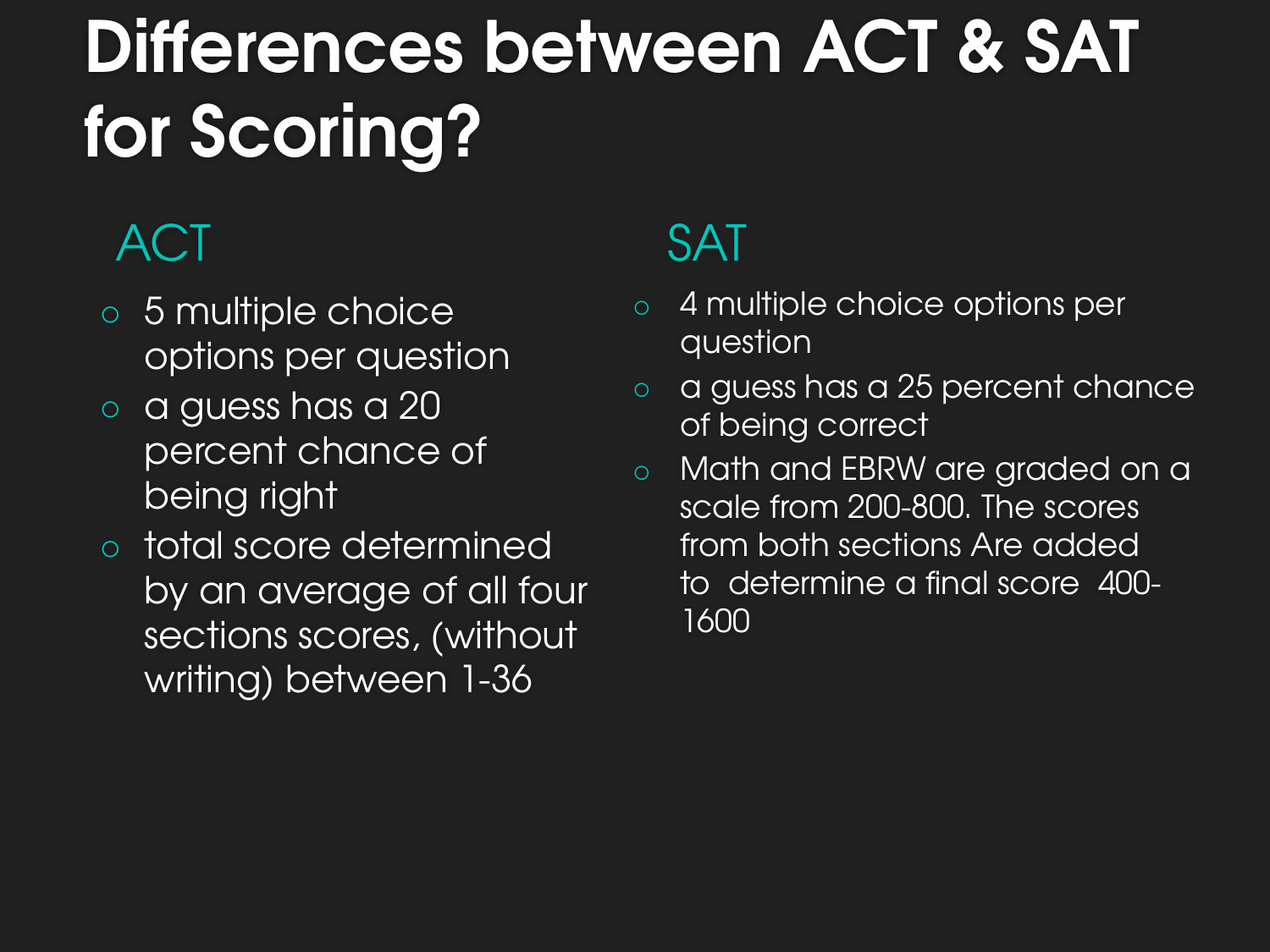

# Differences between ACT & SAT for Scoring?
ACT
SAT
4 multiple choice options per question
a guess has a 25 percent chance of being correct
Math and EBRW are graded on a scale from 200-800. The scores from both sections Are added to  determine a final score  400-1600
5 multiple choice options per question
a guess has a 20 percent chance of being right
total score determined by an average of all four sections scores, (without writing) between 1-36